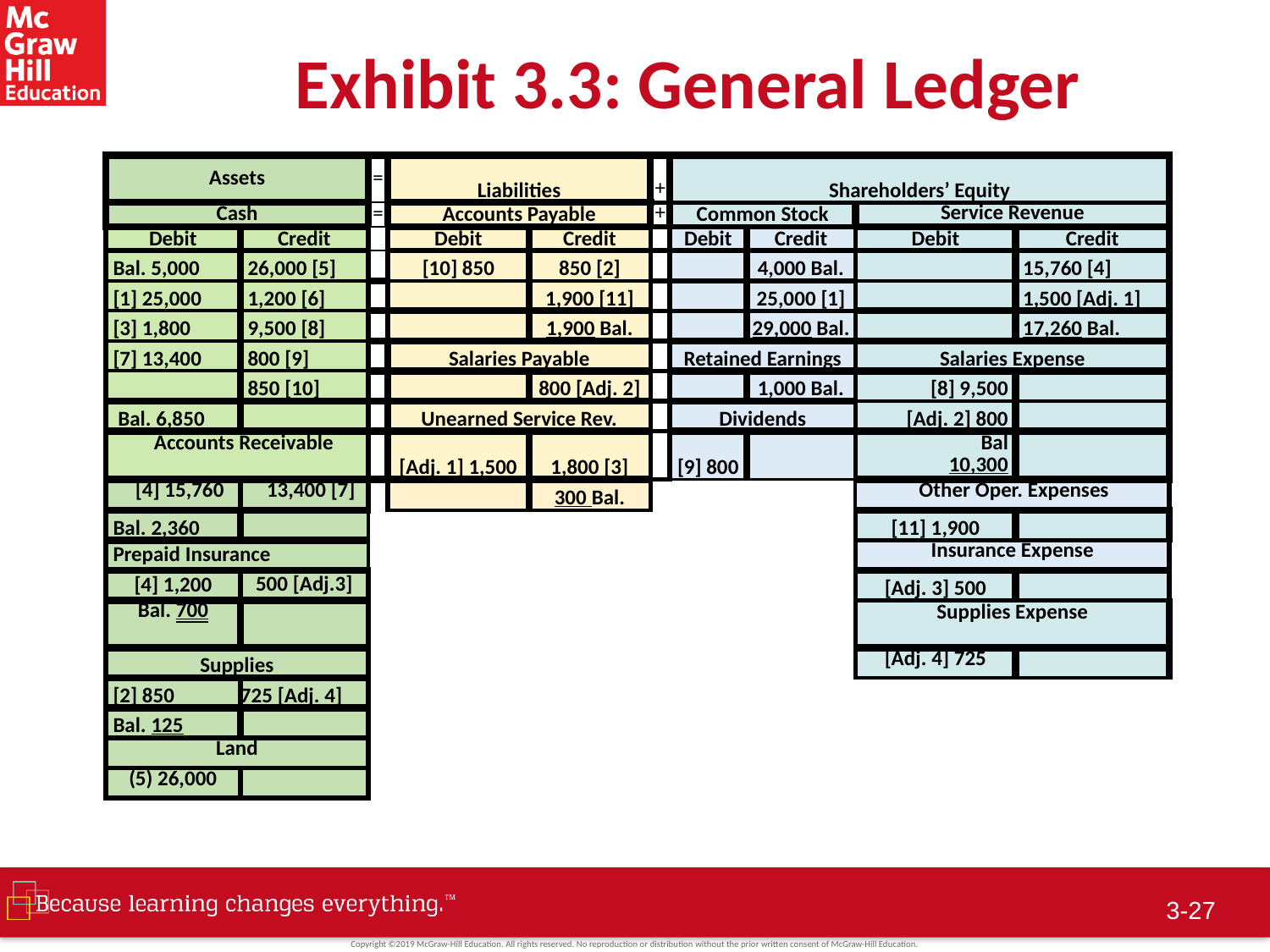

# Exhibit 3.3: General Ledger
| Assets |  | = | Liabilities |  | + | Shareholders’ Equity |  |  |  |
| --- | --- | --- | --- | --- | --- | --- | --- | --- | --- |
| Cash |  | = | Accounts Payable |  | + | Common Stock |  | Service Revenue |  |
| Debit | Credit |  | Debit | Credit |  | Debit | Credit | Debit | Credit |
| Bal. 5,000 | 26,000 [5] |  | [10] 850 | 850 [2] |  |  | 4,000 Bal. |  | 15,760 [4] |
| [1] 25,000 | 1,200 [6] |  |  | 1,900 [11] |  |  | 25,000 [1] |  | 1,500 [Adj. 1] |
| [3] 1,800 | 9,500 [8] |  |  | 1,900 Bal. |  |  | 29,000 Bal. |  | 17,260 Bal. |
| [7] 13,400 | 800 [9] |  | Salaries Payable |  |  | Retained Earnings |  | Salaries Expense |  |
|  | 850 [10] |  |  | 800 [Adj. 2] |  |  | 1,000 Bal. | [8] 9,500 |  |
| Bal. 6,850 |  |  | Unearned Service Rev. |  |  | Dividends |  | [Adj. 2] 800 |  |
| Accounts Receivable |  |  | [Adj. 1] 1,500 | 1,800 [3] |  | [9] 800 |  | Bal 10,300 |  |
| [4] 15,760 | 13,400 [7] |  |  | 300 Bal. |  |  |  | Other Oper. Expenses |  |
| Bal. 2,360 |  |  |  |  |  |  |  | [11] 1,900 |  |
| Prepaid Insurance |  |  |  |  |  |  |  | Insurance Expense |  |
| [4] 1,200 | 500 [Adj.3] |  |  |  |  |  |  | [Adj. 3] 500 |  |
| Bal. 700 |  |  |  |  |  |  |  | Supplies Expense |  |
| Supplies |  |  |  |  |  |  |  | [Adj. 4] 725 |  |
| [2] 850 | 725 [Adj. 4] |  |  |  |  |  |  |  |  |
| Bal. 125 |  |  |  |  |  |  |  |  |  |
| Land |  |  |  |  |  |  |  |  |  |
| (5) 26,000 |  |  |  |  |  |  |  |  |  |

3-27